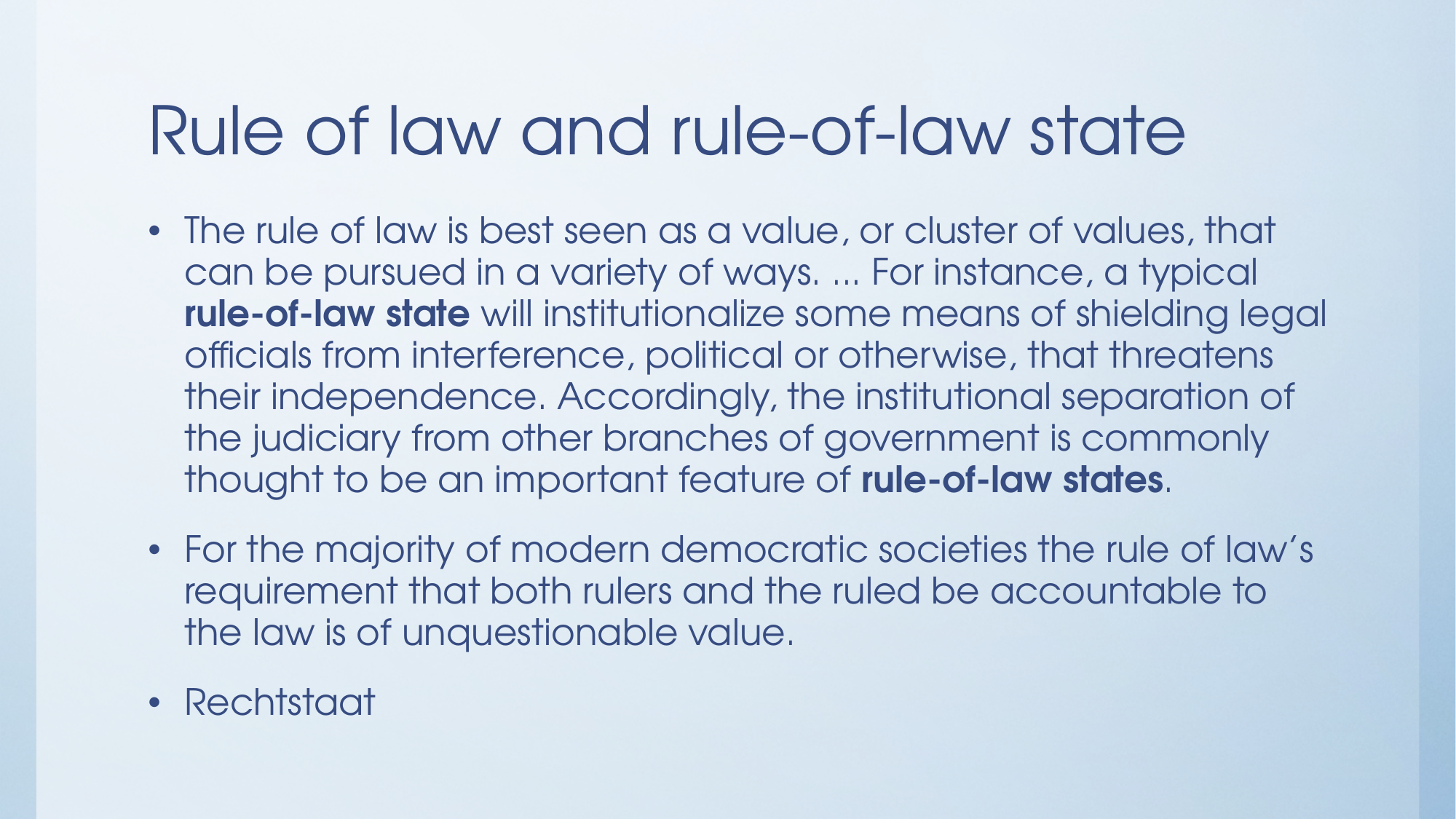

# Rule of law and rule-of-law state
The rule of law is best seen as a value, or cluster of values, that can be pursued in a variety of ways. ... For instance, a typical rule-of-law state will institutionalize some means of shielding legal officials from interference, political or otherwise, that threatens their independence. Accordingly, the institutional separation of the judiciary from other branches of government is commonly thought to be an important feature of rule-of-law states.
For the majority of modern democratic societies the rule of law’s requirement that both rulers and the ruled be accountable to the law is of unquestionable value.
Rechtstaat